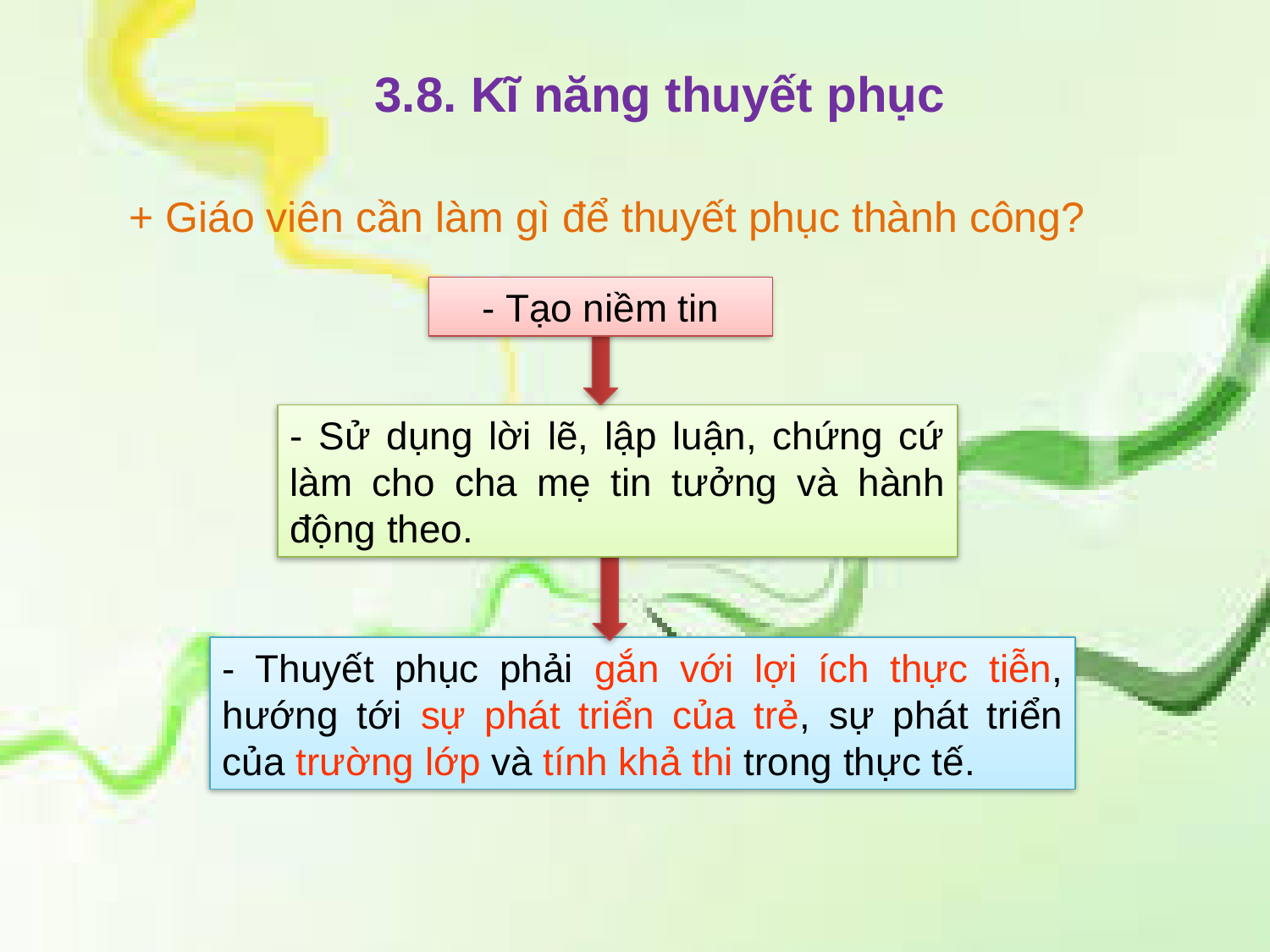

# 3.8. Kĩ năng thuyết phục
+ Giáo viên cần làm gì để thuyết phục thành công?
- Tạo niềm tin

- Sử dụng lời lẽ, lập luận, chứng cứ làm cho cha mẹ tin tưởng và hành động theo.

- Thuyết phục phải gắn với lợi ích thực tiễn, hướng tới sự phát triển của trẻ, sự phát triển của trường lớp và tính khả thi trong thực tế.